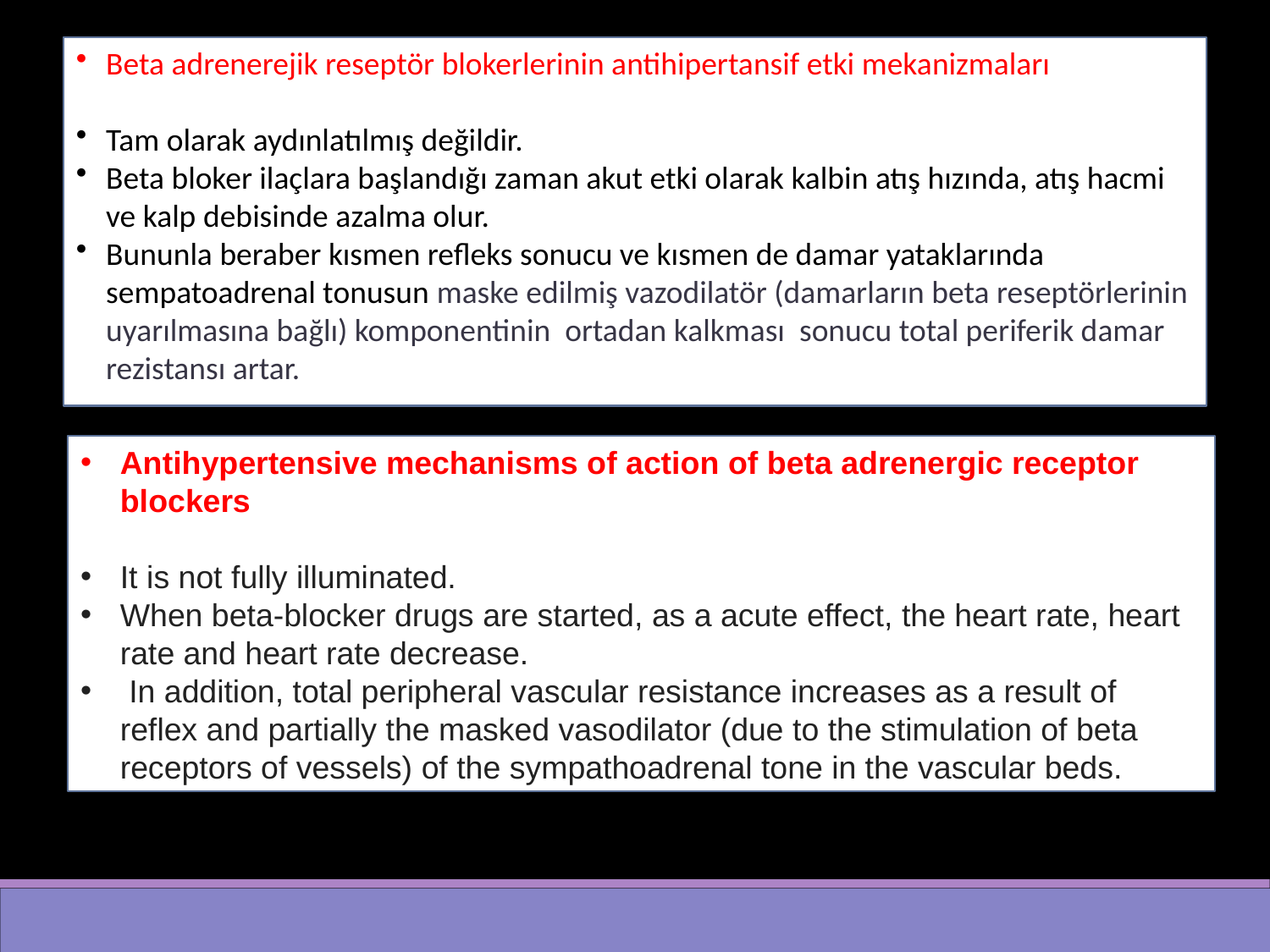

Beta adrenerejik reseptör blokerlerinin antihipertansif etki mekanizmaları

Tam olarak aydınlatılmış değildir.
Beta bloker ilaçlara başlandığı zaman akut etki olarak kalbin atış hızında, atış hacmi ve kalp debisinde azalma olur.
Bununla beraber kısmen refleks sonucu ve kısmen de damar yataklarında sempatoadrenal tonusun maske edilmiş vazodilatör (damarların beta reseptörlerinin uyarılmasına bağlı) komponentinin  ortadan kalkması  sonucu total periferik damar rezistansı artar.

Antihypertensive mechanisms of action of beta adrenergic receptor blockers

It is not fully illuminated.
When beta-blocker drugs are started, as a acute effect, the heart rate, heart rate and heart rate decrease.
 In addition, total peripheral vascular resistance increases as a result of reflex and partially the masked vasodilator (due to the stimulation of beta receptors of vessels) of the sympathoadrenal tone in the vascular beds.